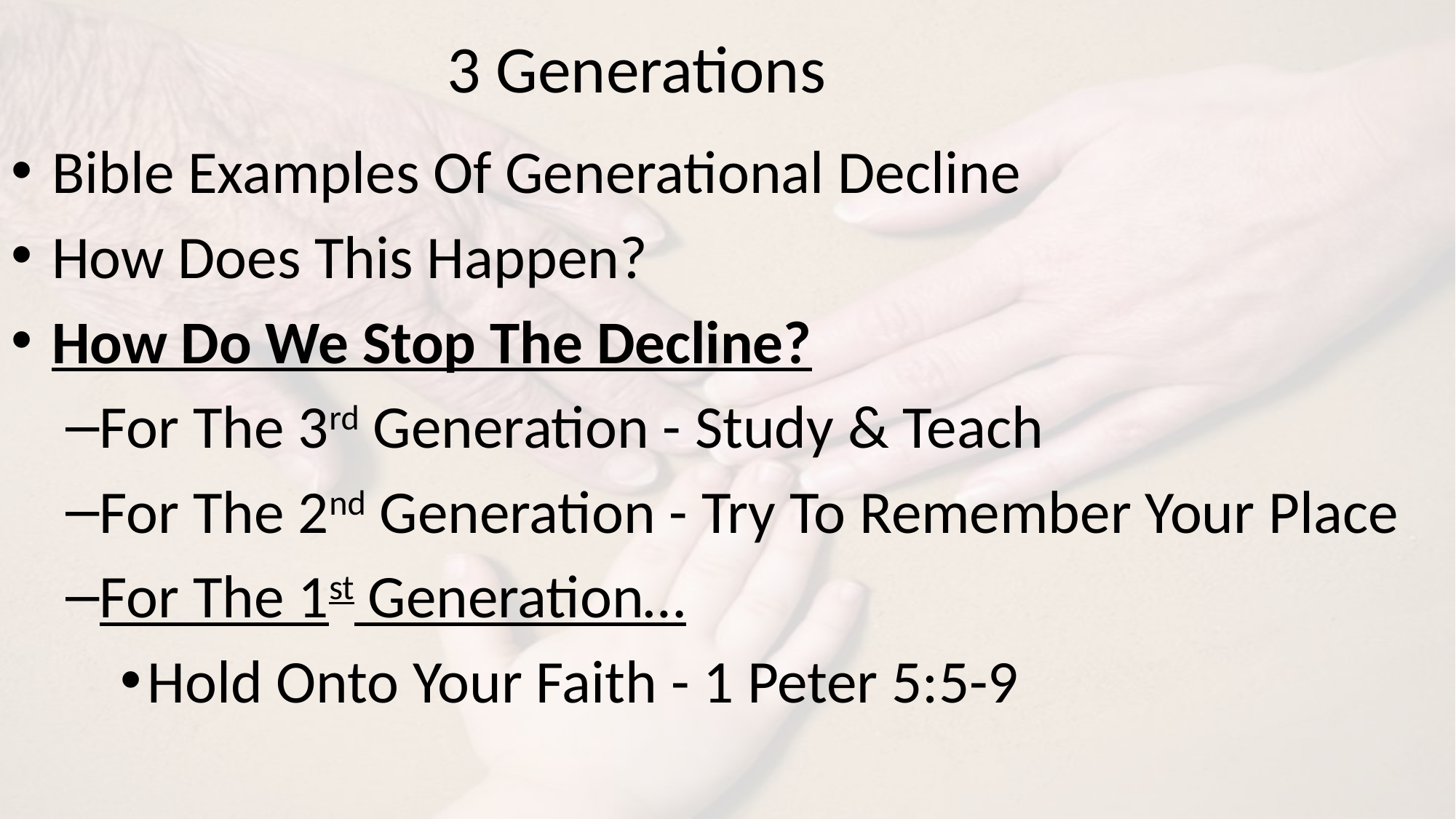

# 3 Generations
Bible Examples Of Generational Decline
How Does This Happen?
How Do We Stop The Decline?
For The 3rd Generation - Study & Teach
For The 2nd Generation - Try To Remember Your Place
For The 1st Generation…
Hold Onto Your Faith - 1 Peter 5:5-9